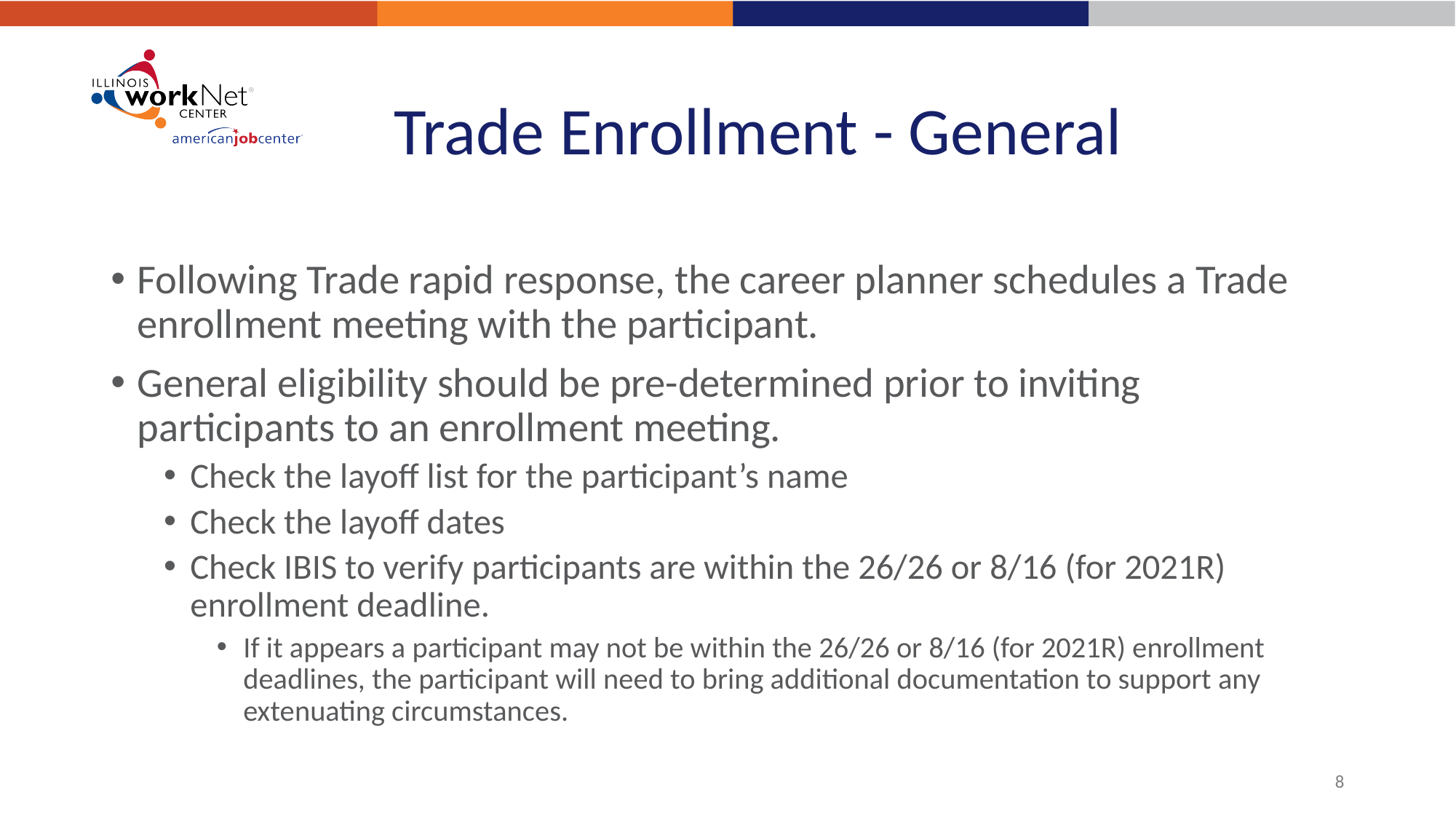

# Trade Enrollment - General
Following Trade rapid response, the career planner schedules a Trade enrollment meeting with the participant.
General eligibility should be pre-determined prior to inviting participants to an enrollment meeting.
Check the layoff list for the participant’s name
Check the layoff dates
Check IBIS to verify participants are within the 26/26 or 8/16 (for 2021R) enrollment deadline.
If it appears a participant may not be within the 26/26 or 8/16 (for 2021R) enrollment deadlines, the participant will need to bring additional documentation to support any extenuating circumstances.
8